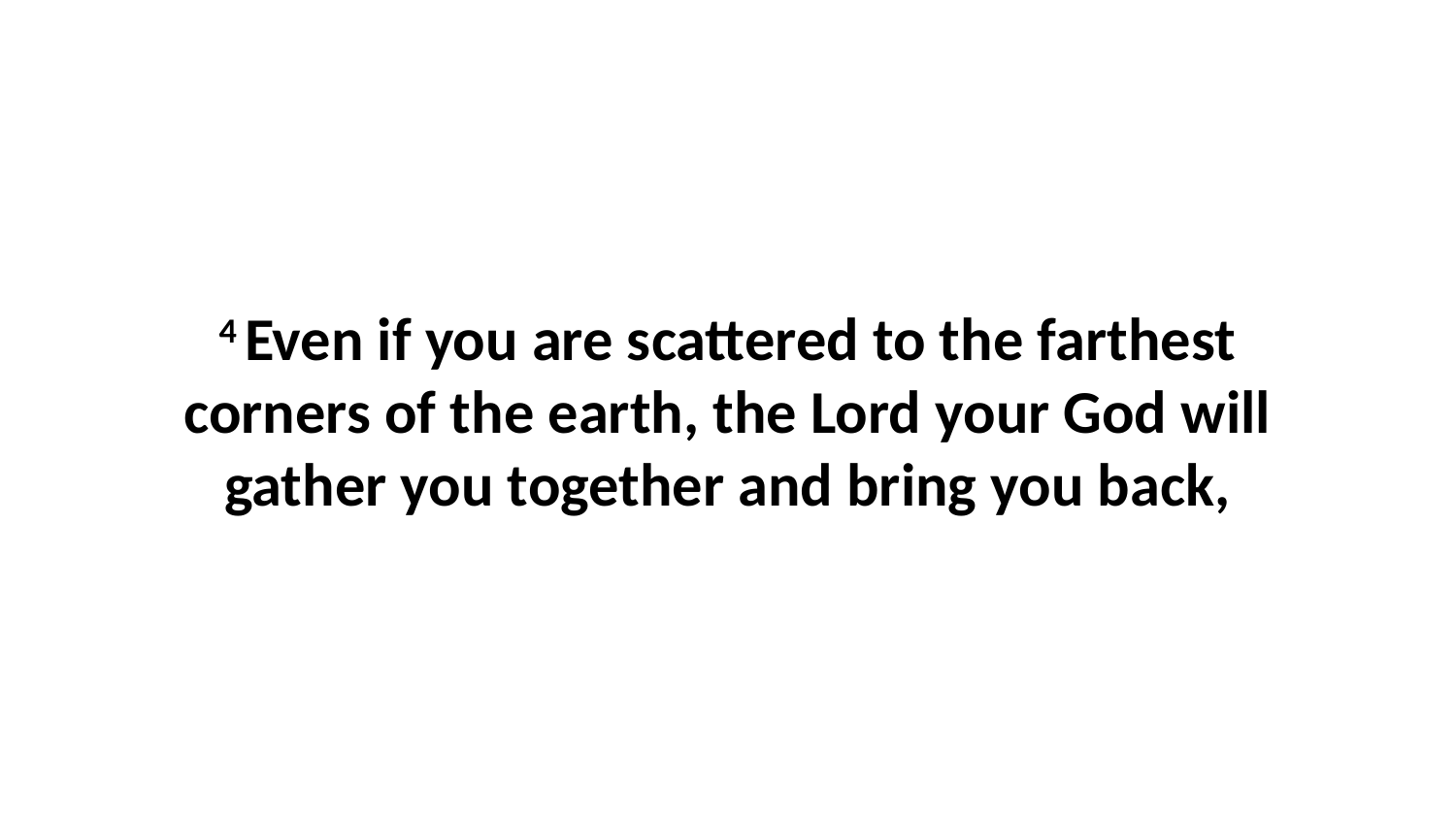

4 Even if you are scattered to the farthest corners of the earth, the Lord your God will gather you together and bring you back,